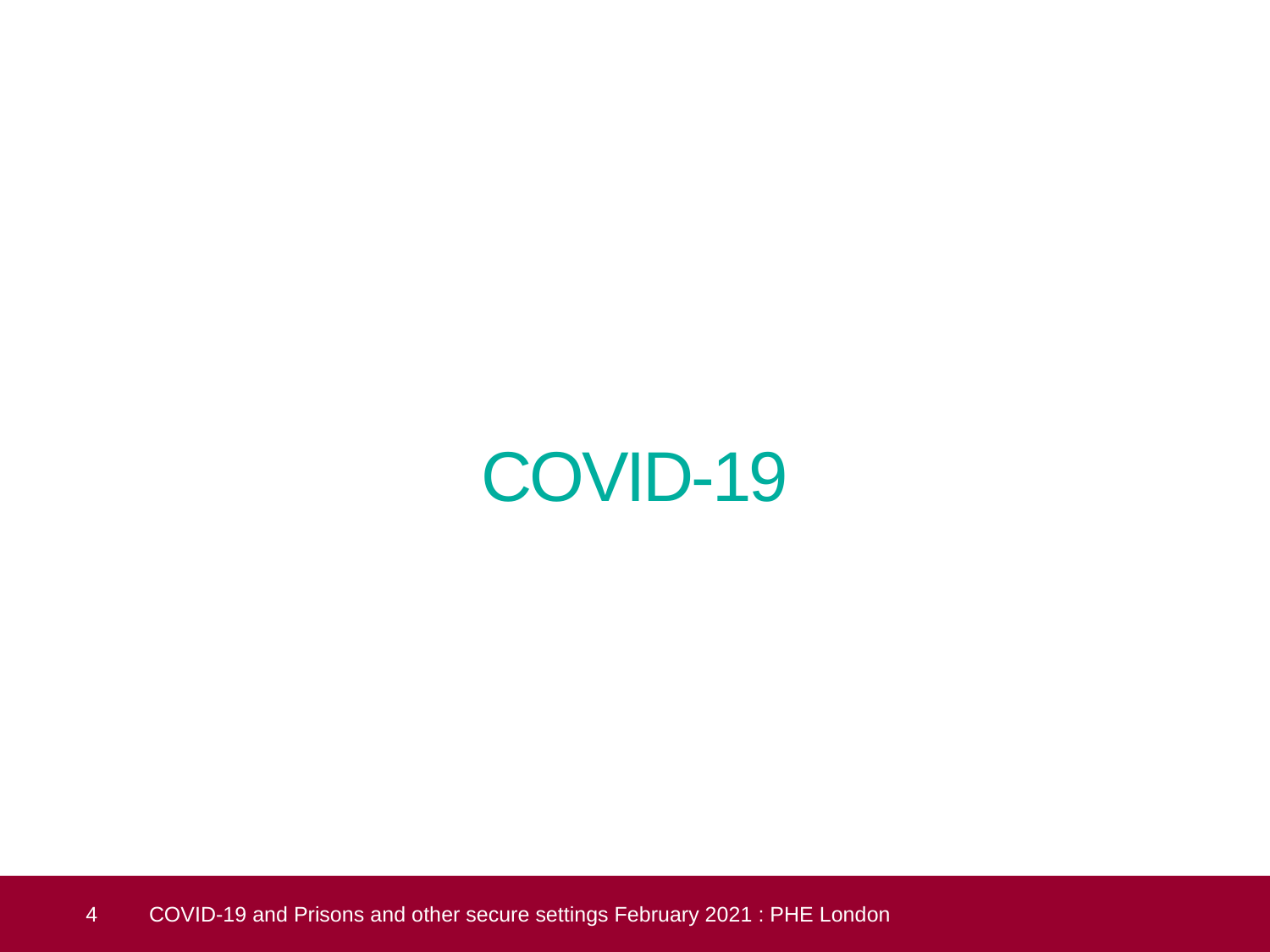

# COVID-19
  4
COVID-19 and Prisons and other secure settings February 2021 : PHE London